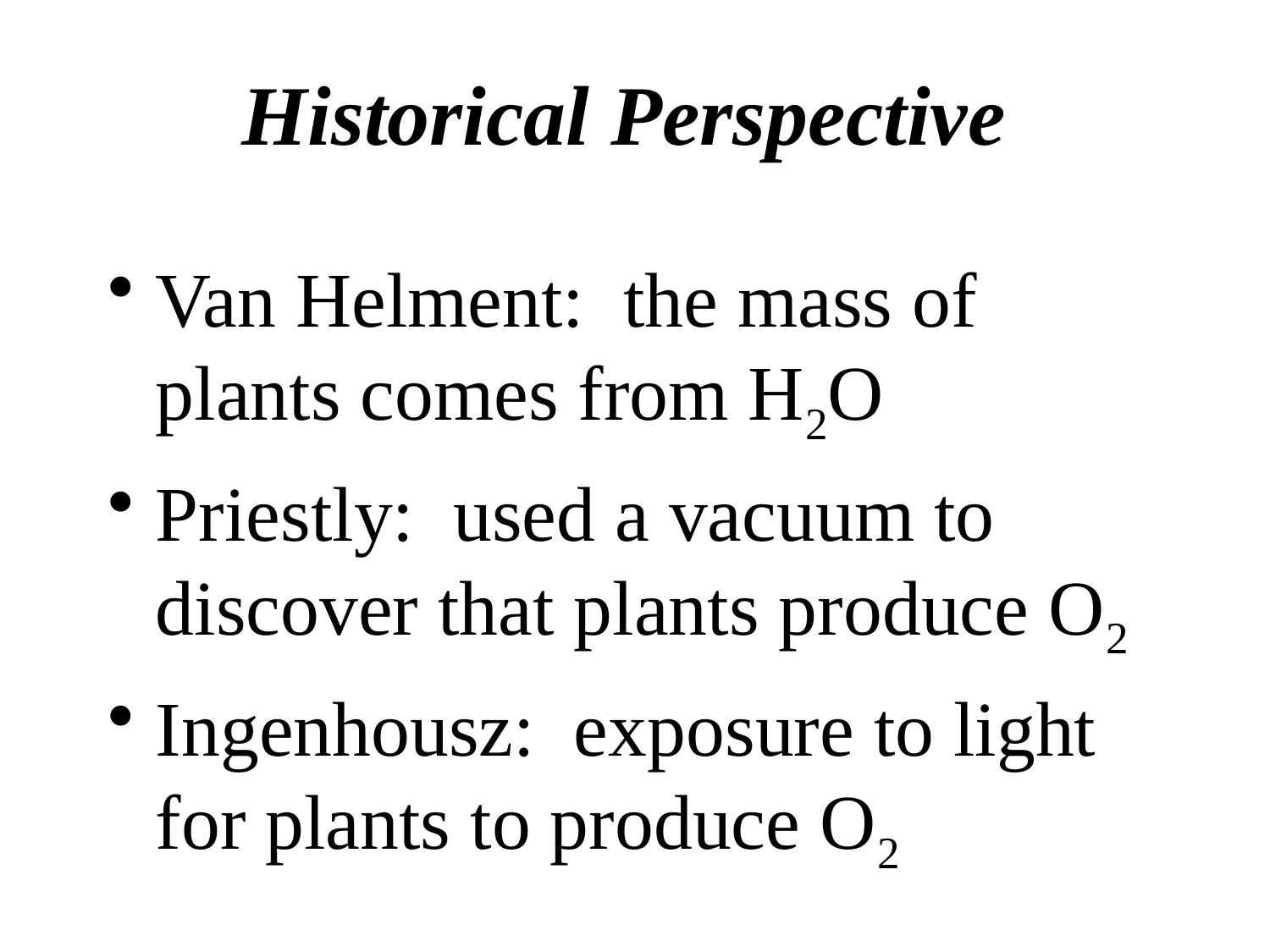

# Historical Perspective
Van Helment:  the mass of plants comes from H2O
Priestly:  used a vacuum to discover that plants produce O2
Ingenhousz:  exposure to light for plants to produce O2